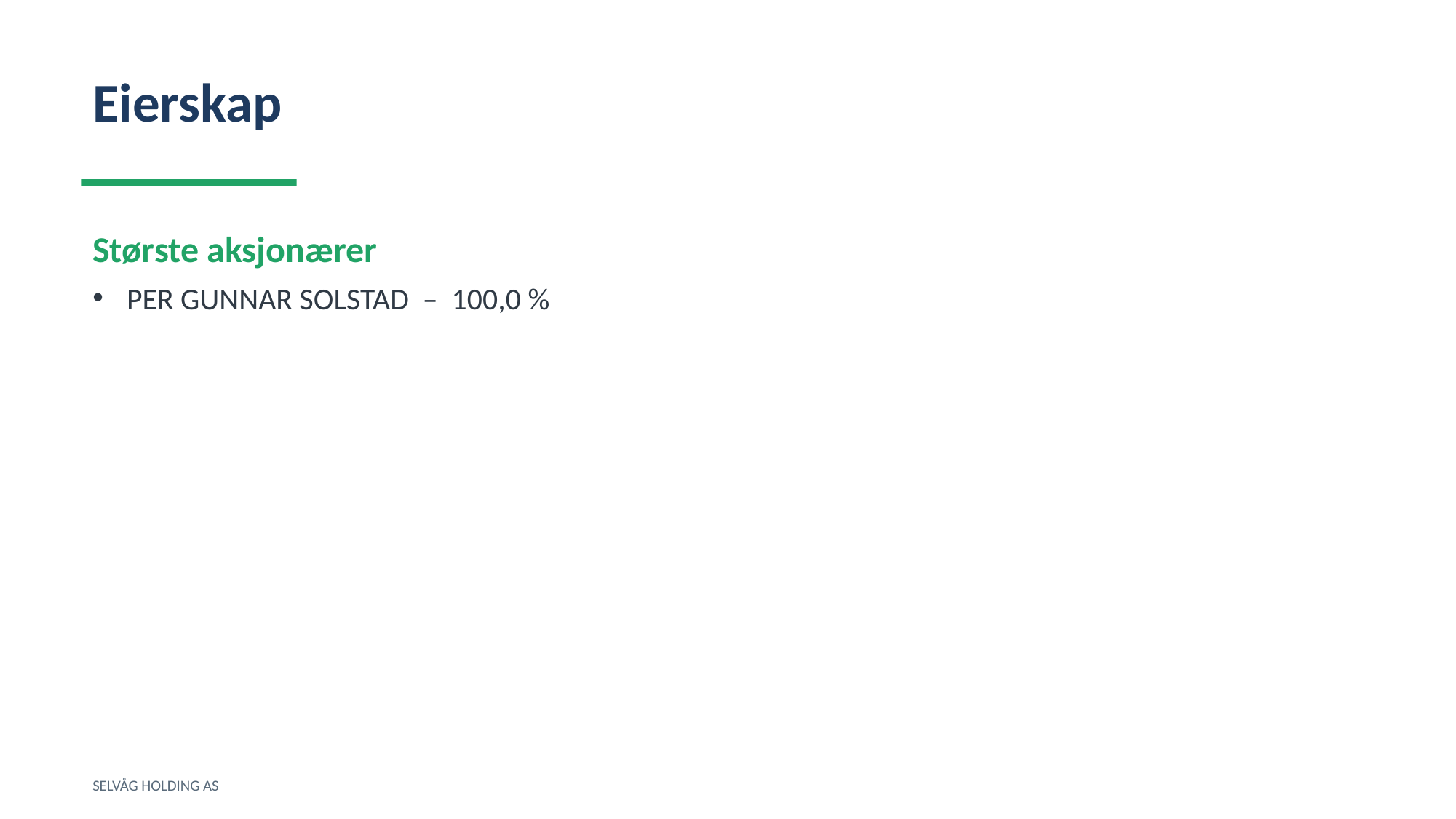

Eierskap

Største aksjonærer
PER GUNNAR SOLSTAD  –  100,0 %
SELVÅG HOLDING AS